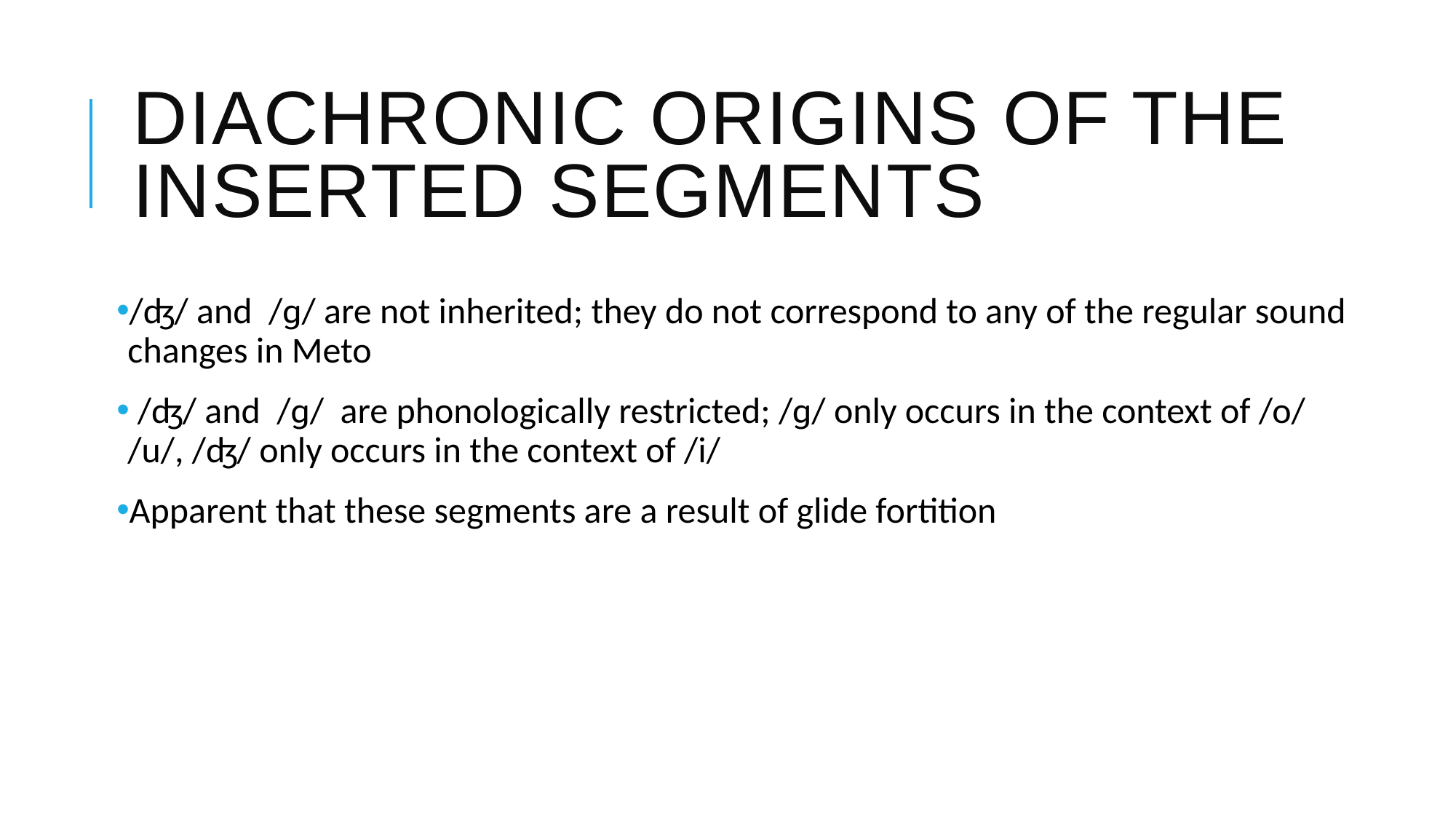

# Diachronic origins of the inserted segments
/ʤ/ and  /ɡ/ are not inherited; they do not correspond to any of the regular sound changes in Meto
 /ʤ/ and  /ɡ/  are phonologically restricted; /ɡ/ only occurs in the context of /o/ /u/, /ʤ/ only occurs in the context of /i/
Apparent that these segments are a result of glide fortition